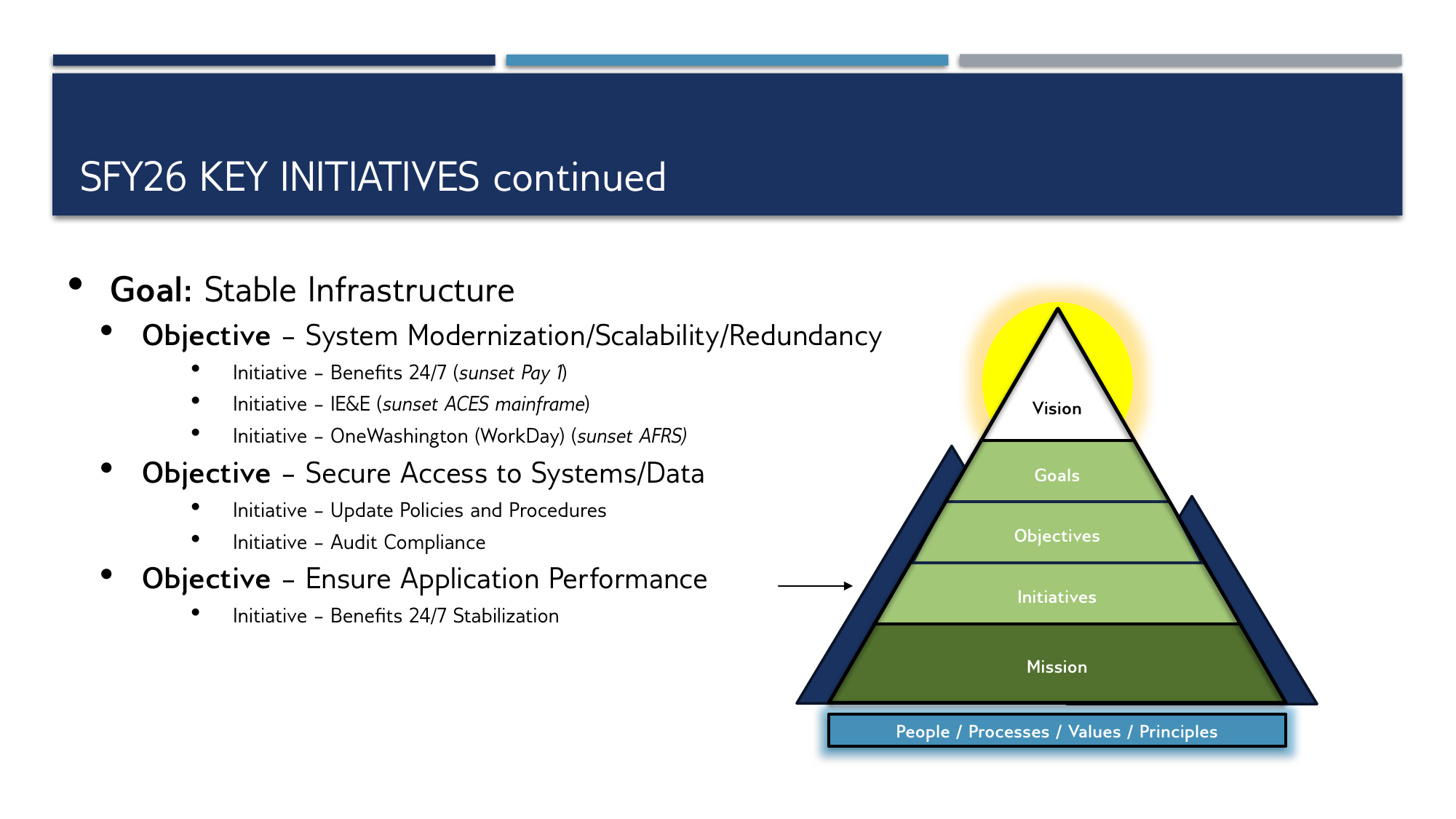

# SFy26 key initiatives continued
Goal: Stable Infrastructure
Objective – System Modernization/Scalability/Redundancy
Initiative – Benefits 24/7 (sunset Pay 1)
Initiative – IE&E (sunset ACES mainframe)
Initiative – OneWashington (WorkDay) (sunset AFRS)
Objective – Secure Access to Systems/Data
Initiative – Update Policies and Procedures
Initiative – Audit Compliance
Objective – Ensure Application Performance
Initiative – Benefits 24/7 Stabilization

Vision

Goals
Objectives
Initiatives
Mission
People / Processes / Values / Principles